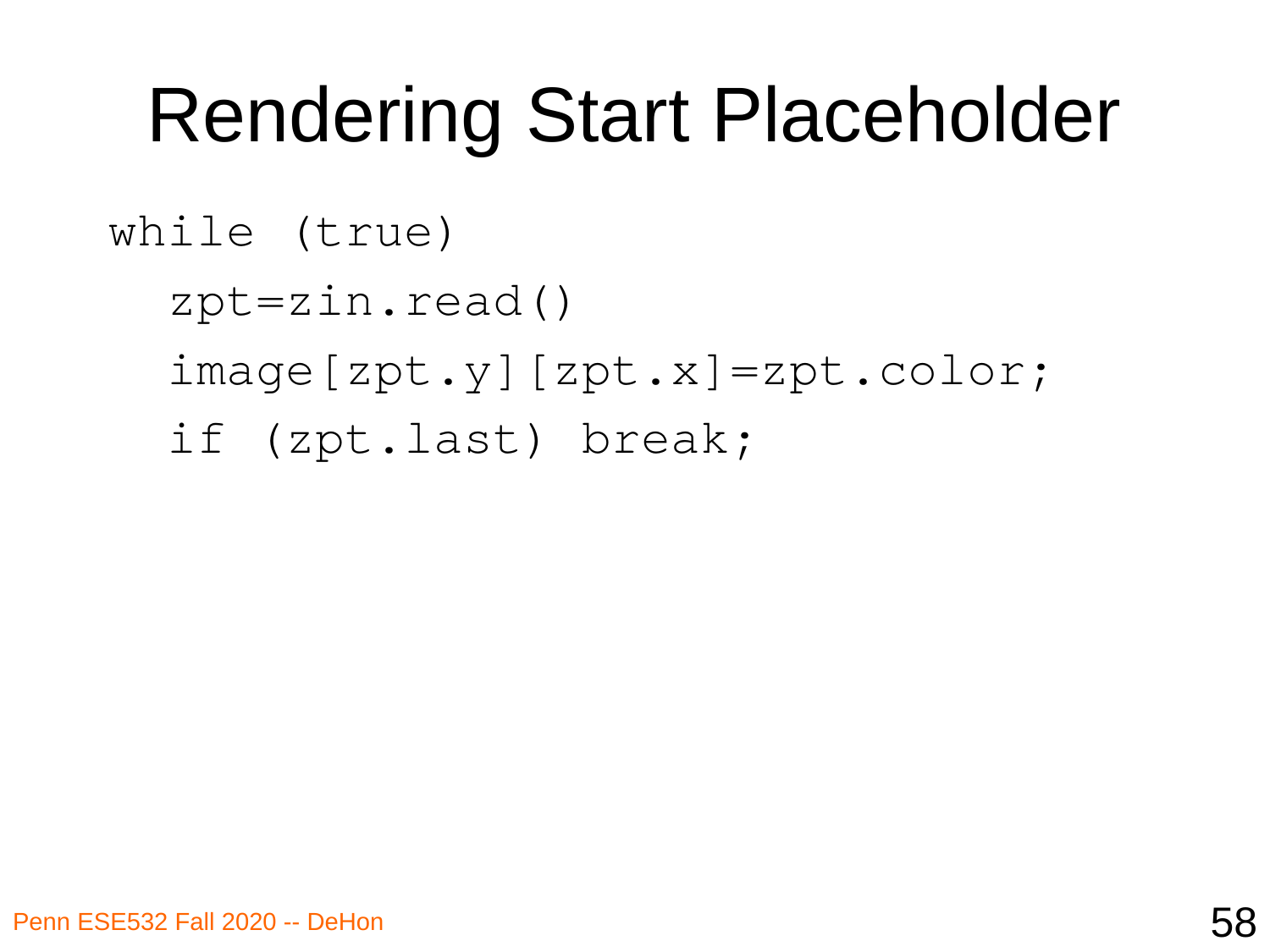

# Rendering Start Placeholder
while (true)
  zpt=zin.read()
  image[zpt.y][zpt.x]=zpt.color;
  if (zpt.last) break;

58
Penn ESE532 Fall 2020 -- DeHon